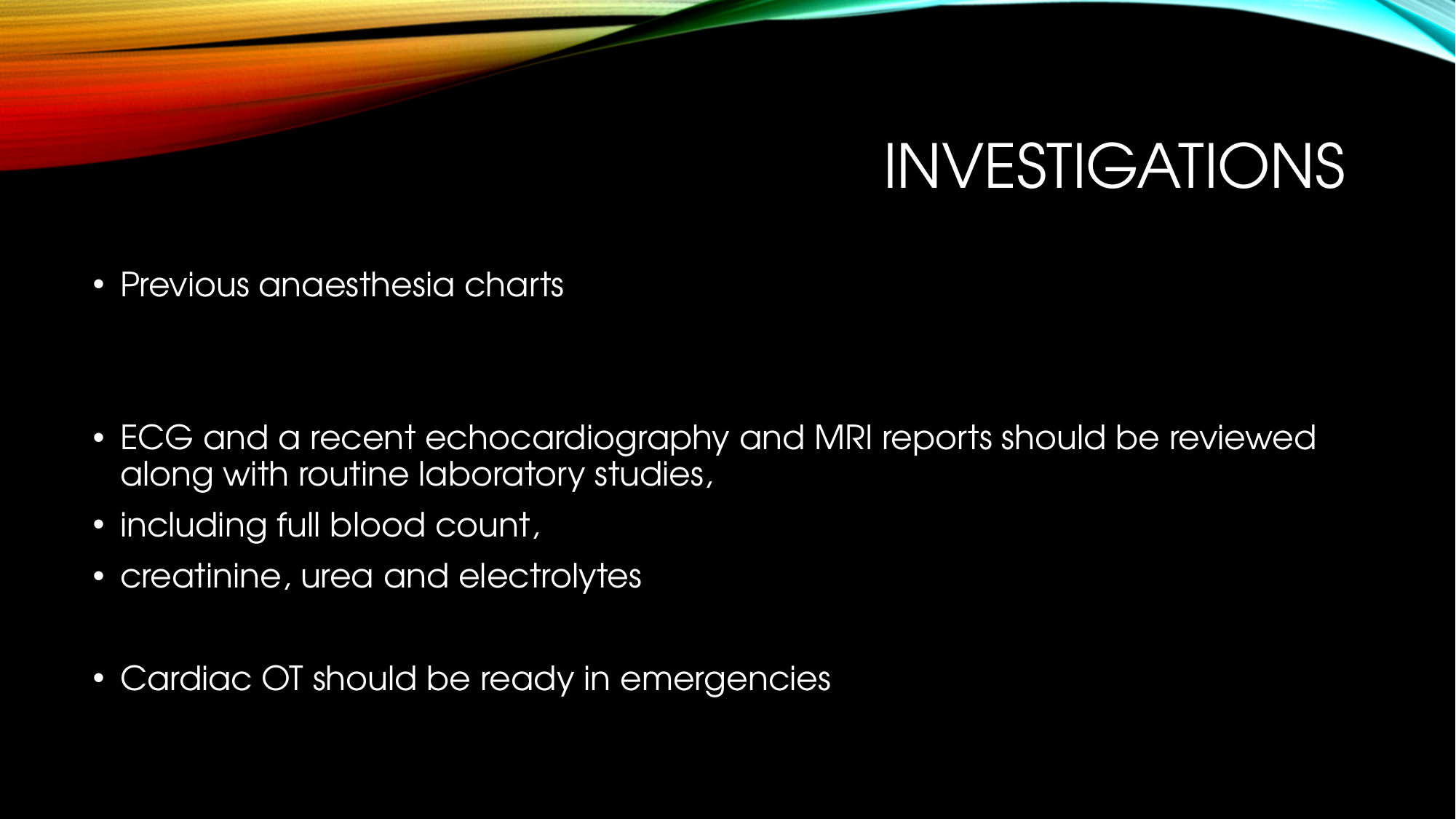

# Investigations
Previous anaesthesia charts

ECG and a recent echocardiography and MRI reports should be reviewed along with routine laboratory studies,
including full blood count,
creatinine, urea and electrolytes

Cardiac OT should be ready in emergencies